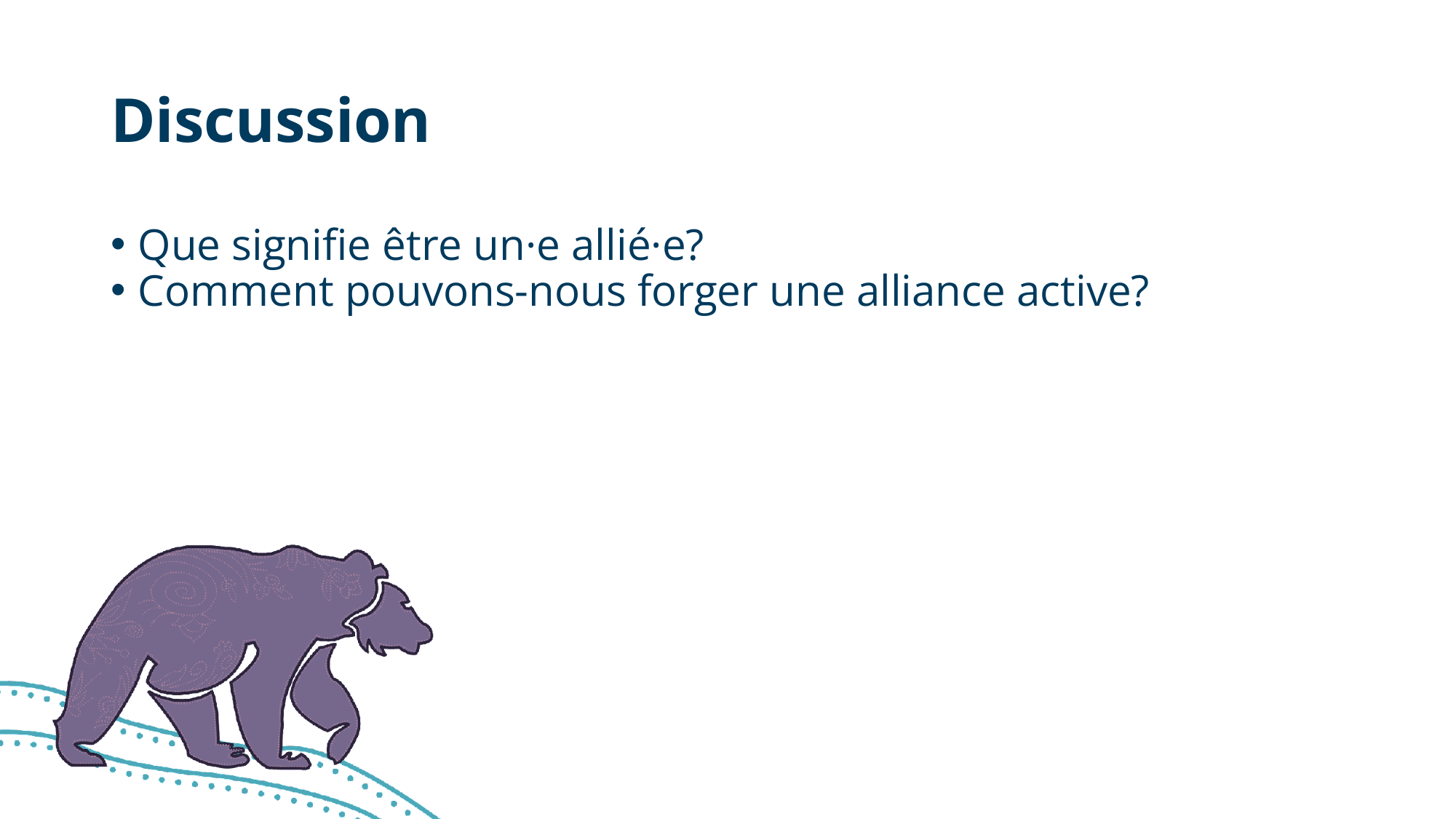

# Discussion
Que signifie être un·e allié·e?
Comment pouvons-nous forger une alliance active?